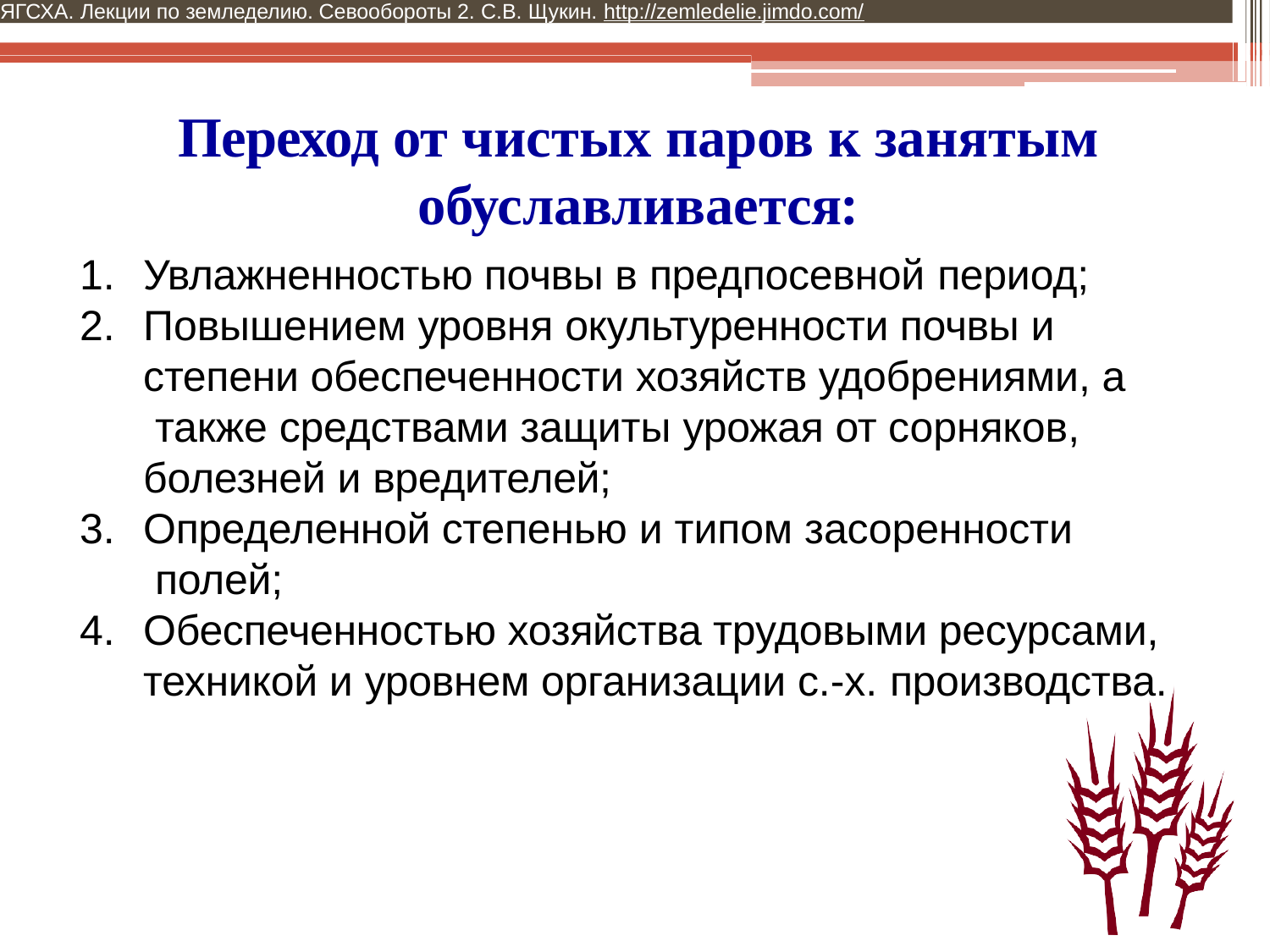

ЯГСХА. Лекции по земледелию. Севообороты 2. С.В. Щукин. http://zemledelie.jimdo.com/

# Переход от чистых паров к занятым  обуславливается:
Увлажненностью почвы в предпосевной период;
Повышением уровня окультуренности почвы и  степени обеспеченности хозяйств удобрениями, а  также средствами защиты урожая от сорняков,  болезней и вредителей;
Определенной степенью и типом засоренности  полей;
Обеспеченностью хозяйства трудовыми ресурсами,  техникой и уровнем организации с.-х. производства.